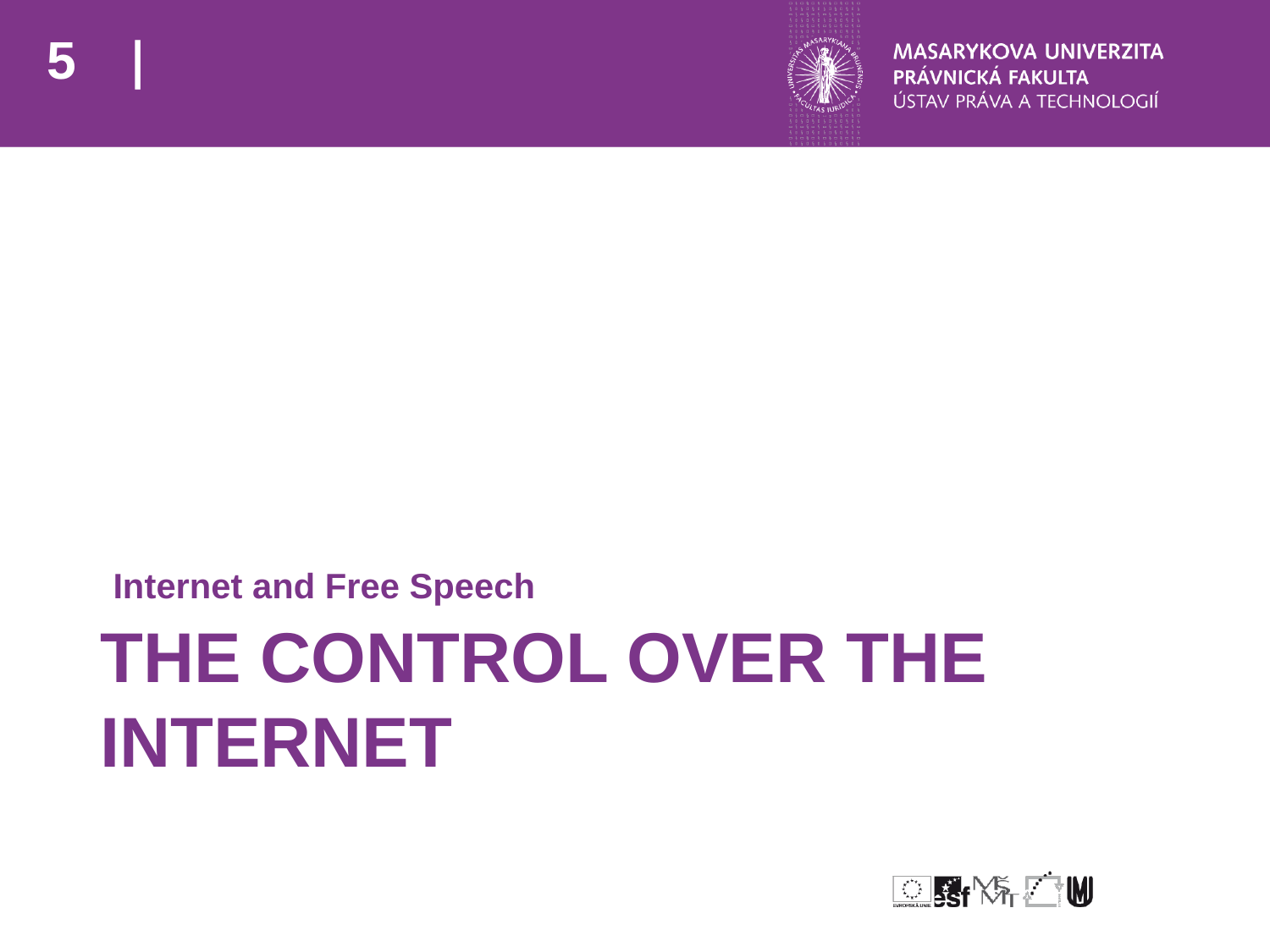

Internet and Free Speech
# The control over the internet